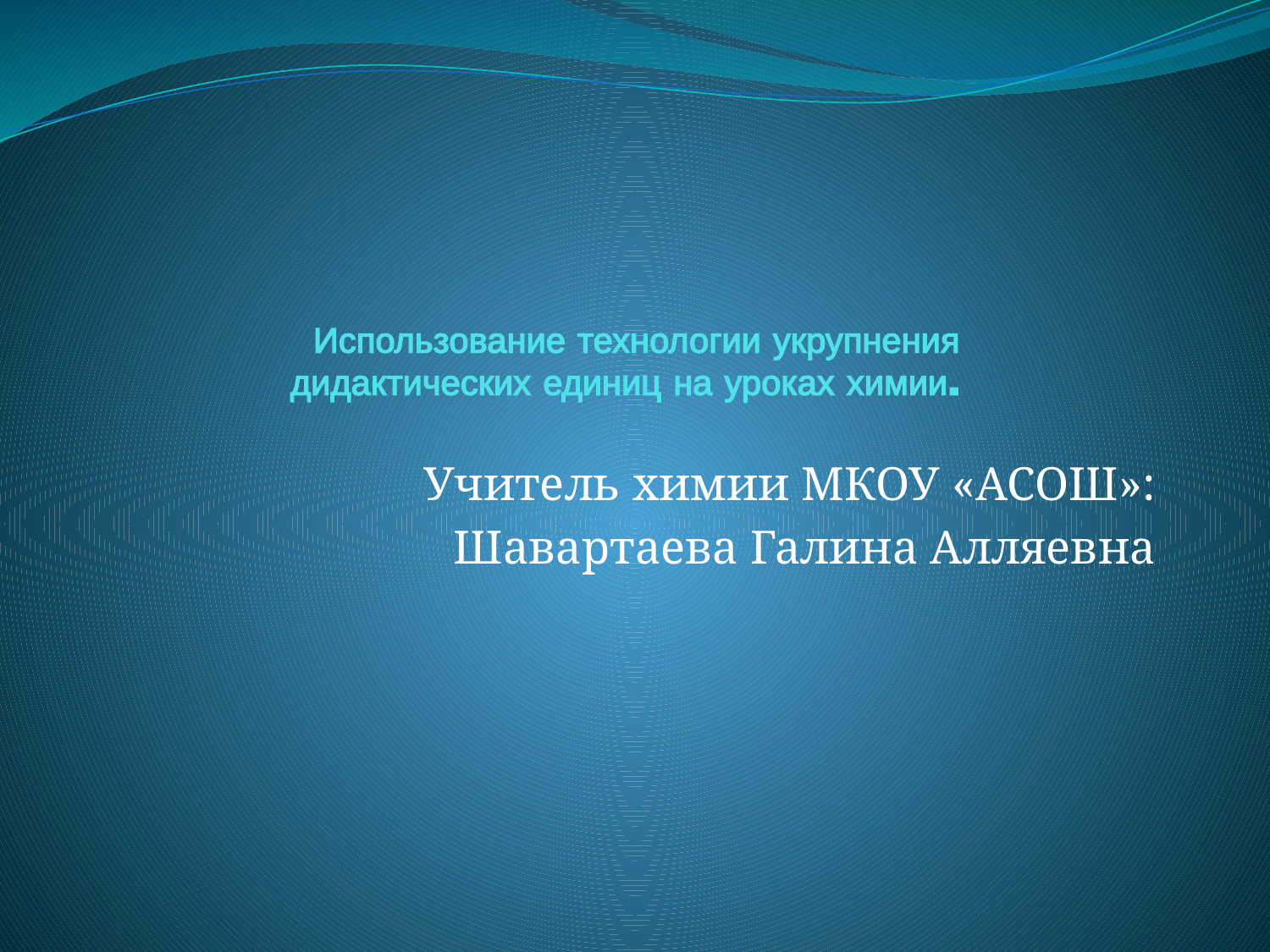

# Использование технологии укрупнения дидактических единиц на уроках химии.
Учитель химии МКОУ «АСОШ»:
Шавартаева Галина Алляевна